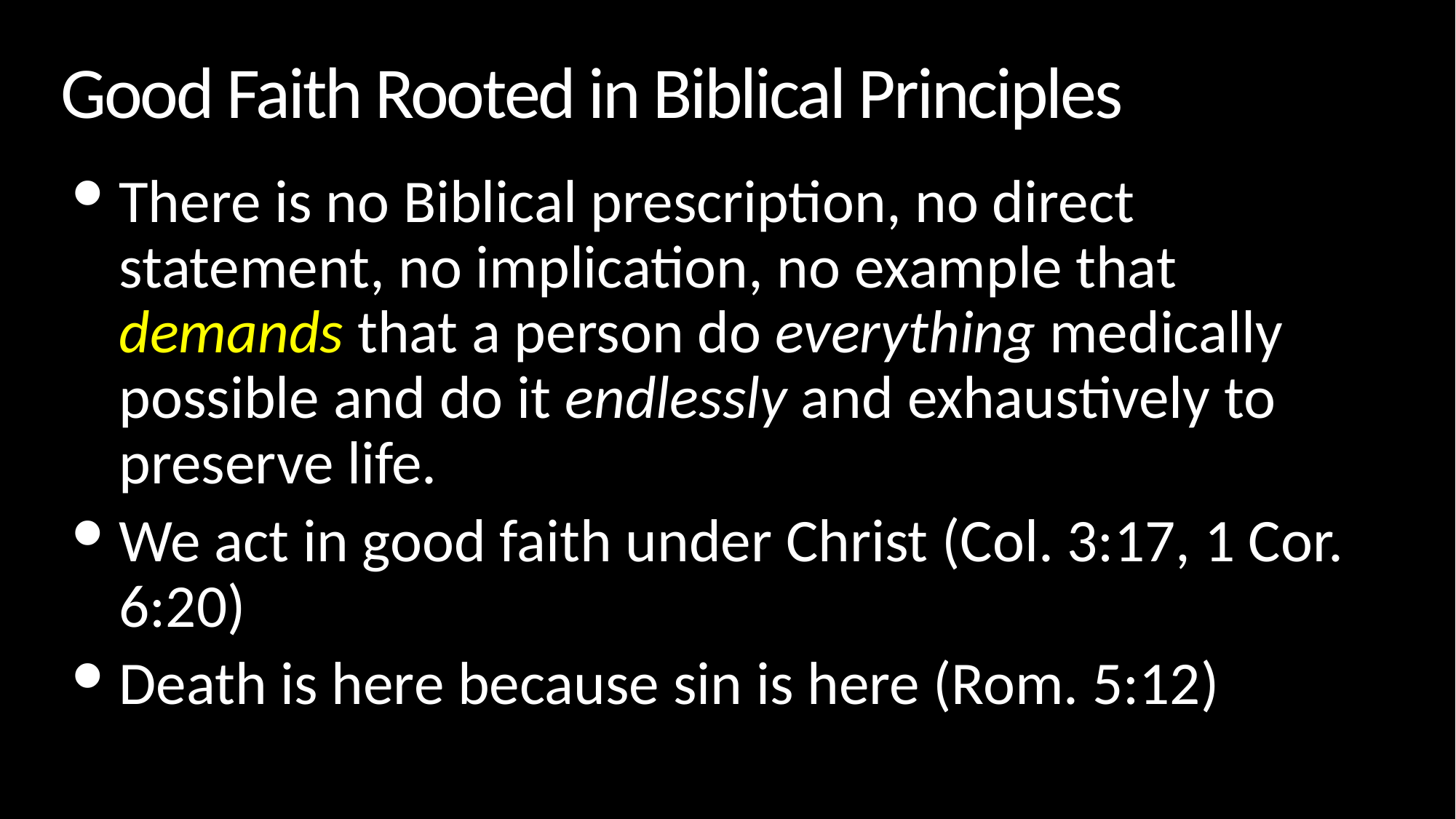

# Good Faith Rooted in Biblical Principles
There is no Biblical prescription, no direct statement, no implication, no example that demands that a person do everything medically possible and do it endlessly and exhaustively to preserve life.
We act in good faith under Christ (Col. 3:17, 1 Cor. 6:20)
Death is here because sin is here (Rom. 5:12)